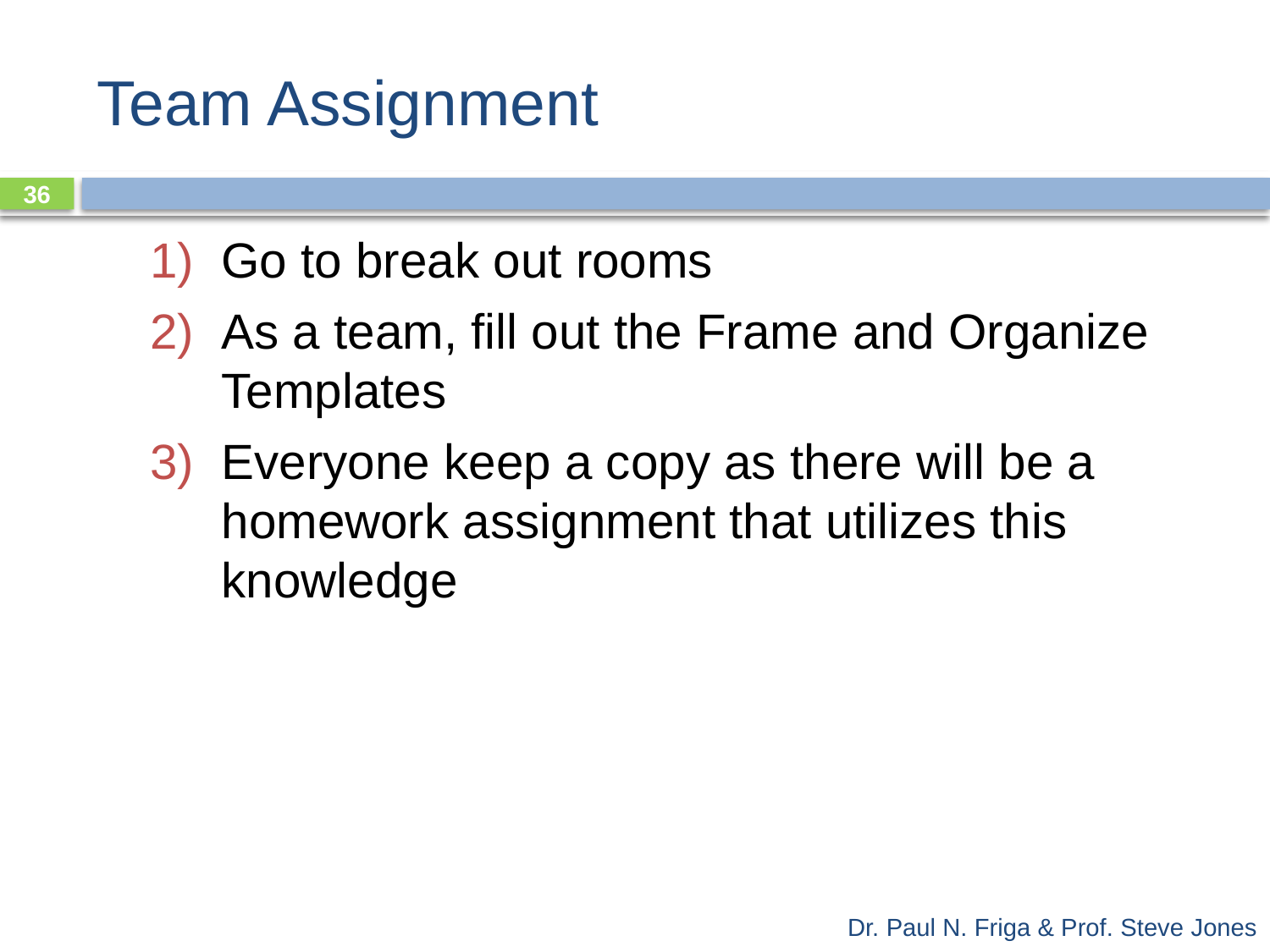

# Team Assignment
36
Go to break out rooms
As a team, fill out the Frame and Organize Templates
Everyone keep a copy as there will be a homework assignment that utilizes this knowledge